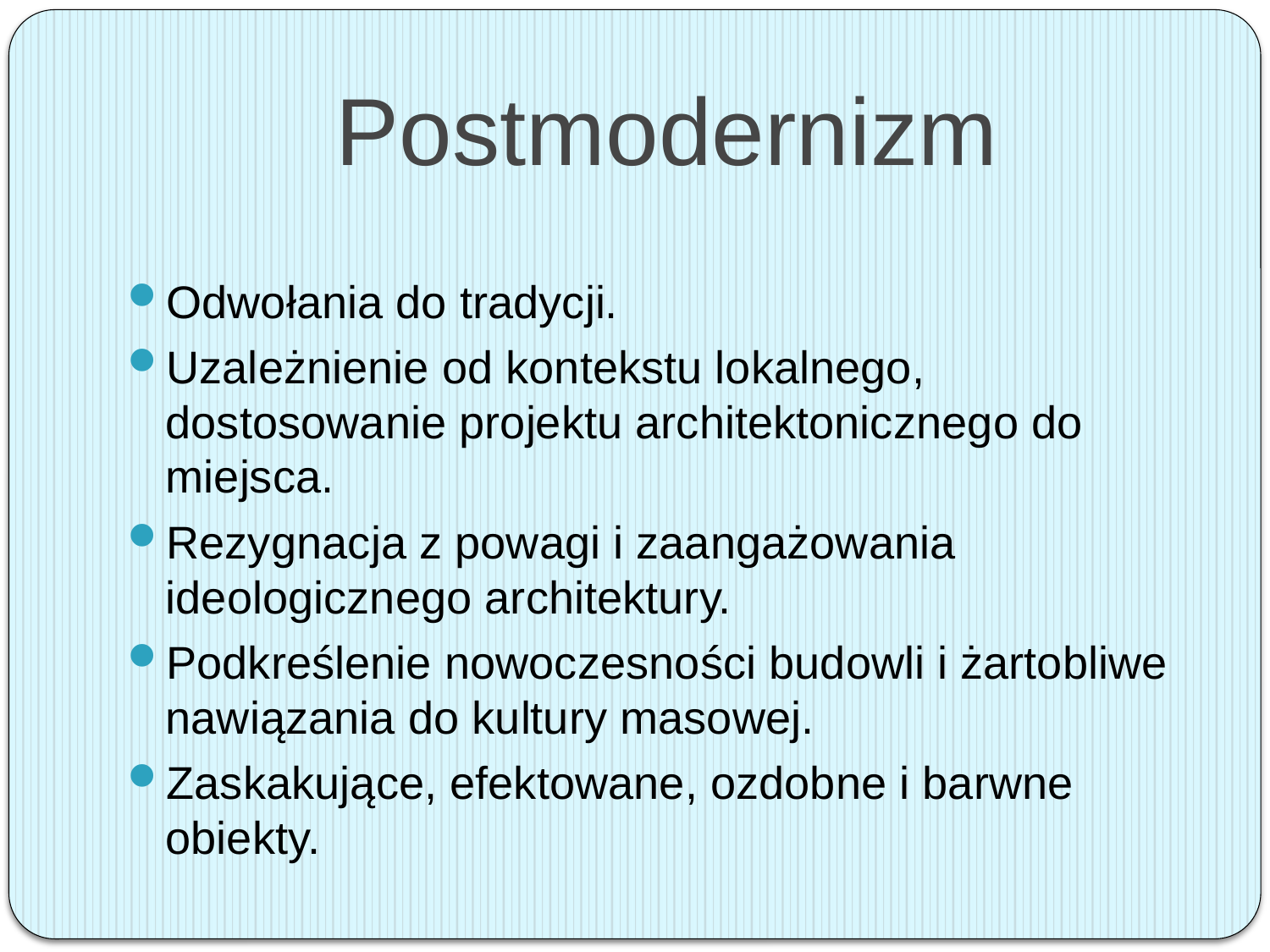

# Postmodernizm
Odwołania do tradycji.
Uzależnienie od kontekstu lokalnego, dostosowanie projektu architektonicznego do miejsca.
Rezygnacja z powagi i zaangażowania ideologicznego architektury.
Podkreślenie nowoczesności budowli i żartobliwe nawiązania do kultury masowej.
Zaskakujące, efektowane, ozdobne i barwne obiekty.